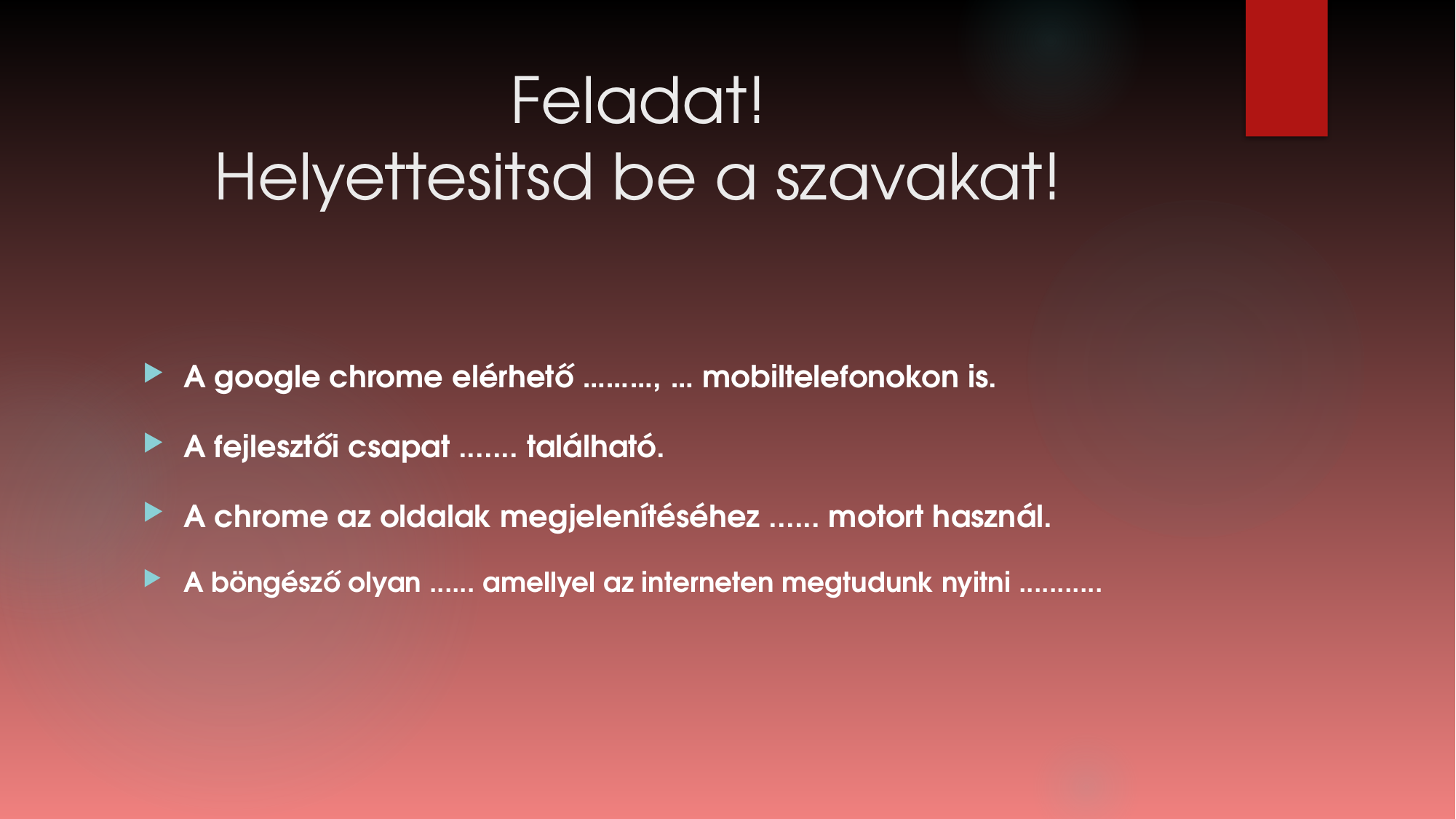

# Feladat! Helyettesitsd be a szavakat!
A google chrome elérhető ………, … mobiltelefonokon is.
A fejlesztői csapat ....... található.
A chrome az oldalak megjelenítéséhez ...... motort használ.
A böngésző olyan ...... amellyel az interneten megtudunk nyitni ...........